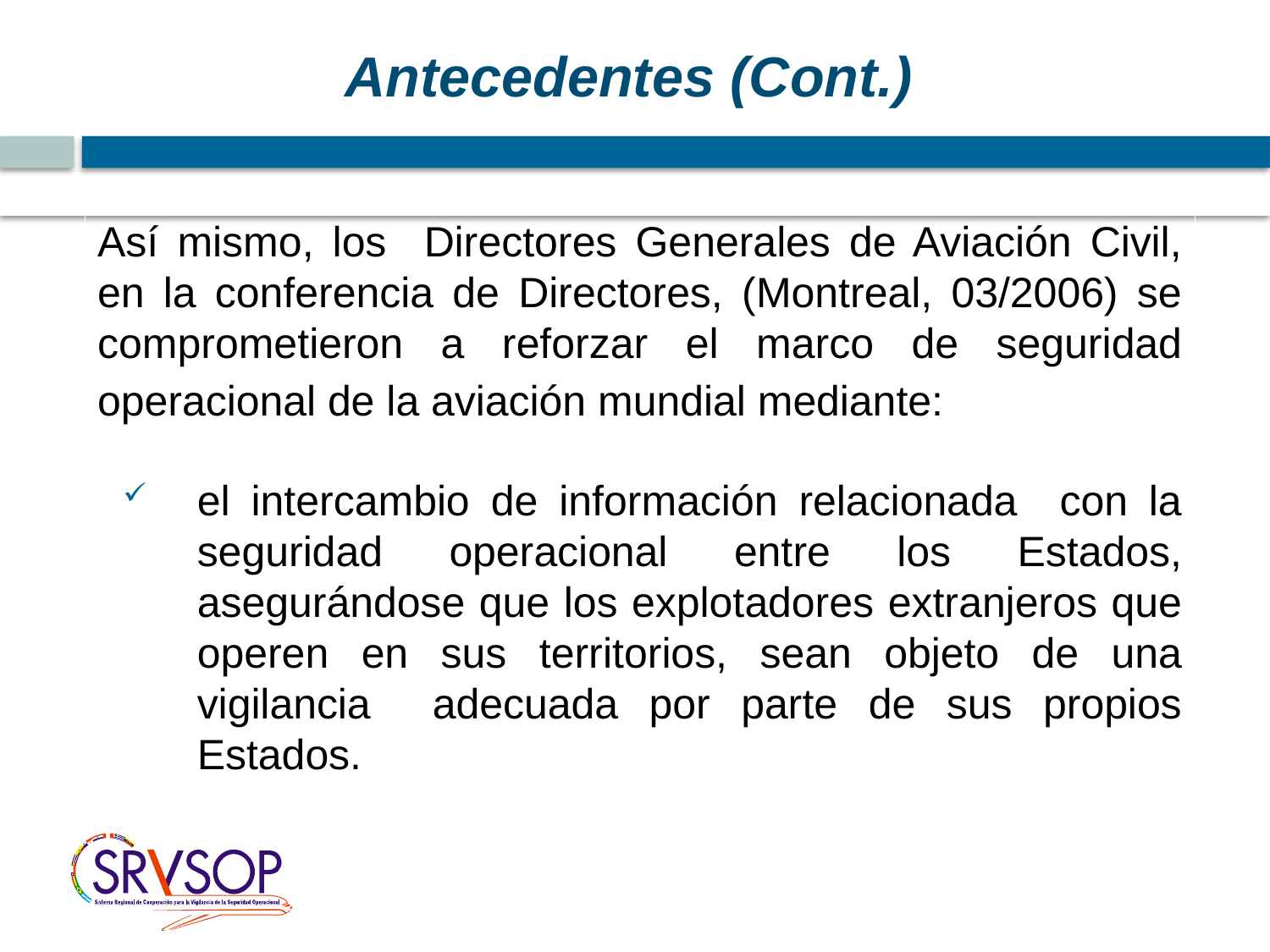

Antecedentes (Cont.)
Así mismo, los  Directores Generales de Aviación Civil, en la conferencia de Directores, (Montreal, 03/2006) se comprometieron a reforzar el marco de seguridad operacional de la aviación mundial mediante:

el intercambio de información relacionada  con la seguridad operacional entre los Estados, asegurándose que los explotadores extranjeros que operen en sus territorios, sean objeto de una vigilancia  adecuada por parte de sus propios Estados.